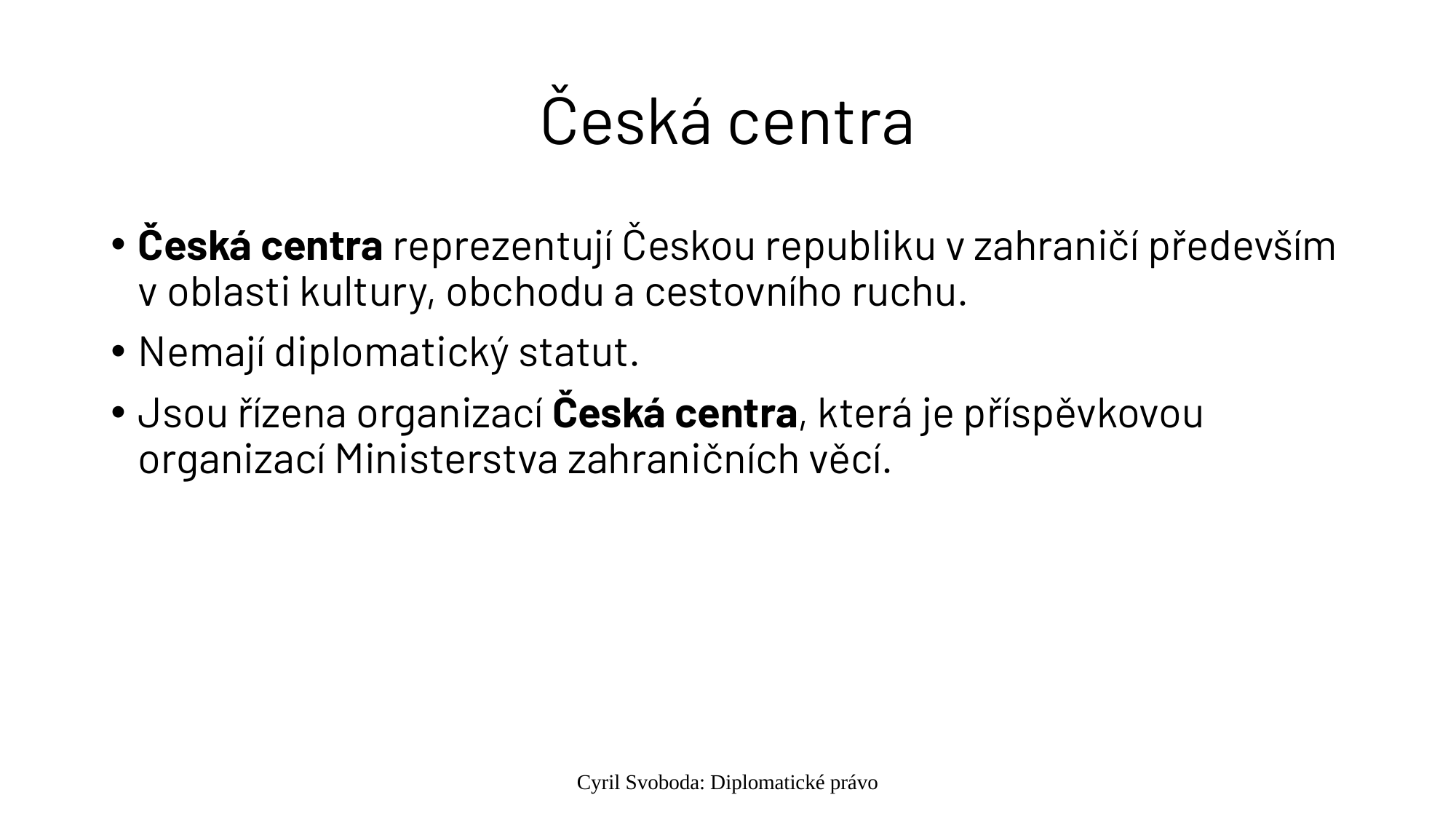

# Česká centra
Česká centra reprezentují Českou republiku v zahraničí především v oblasti kultury, obchodu a cestovního ruchu.
Nemají diplomatický statut.
Jsou řízena organizací Česká centra, která je příspěvkovou organizací Ministerstva zahraničních věcí.
Cyril Svoboda: Diplomatické právo